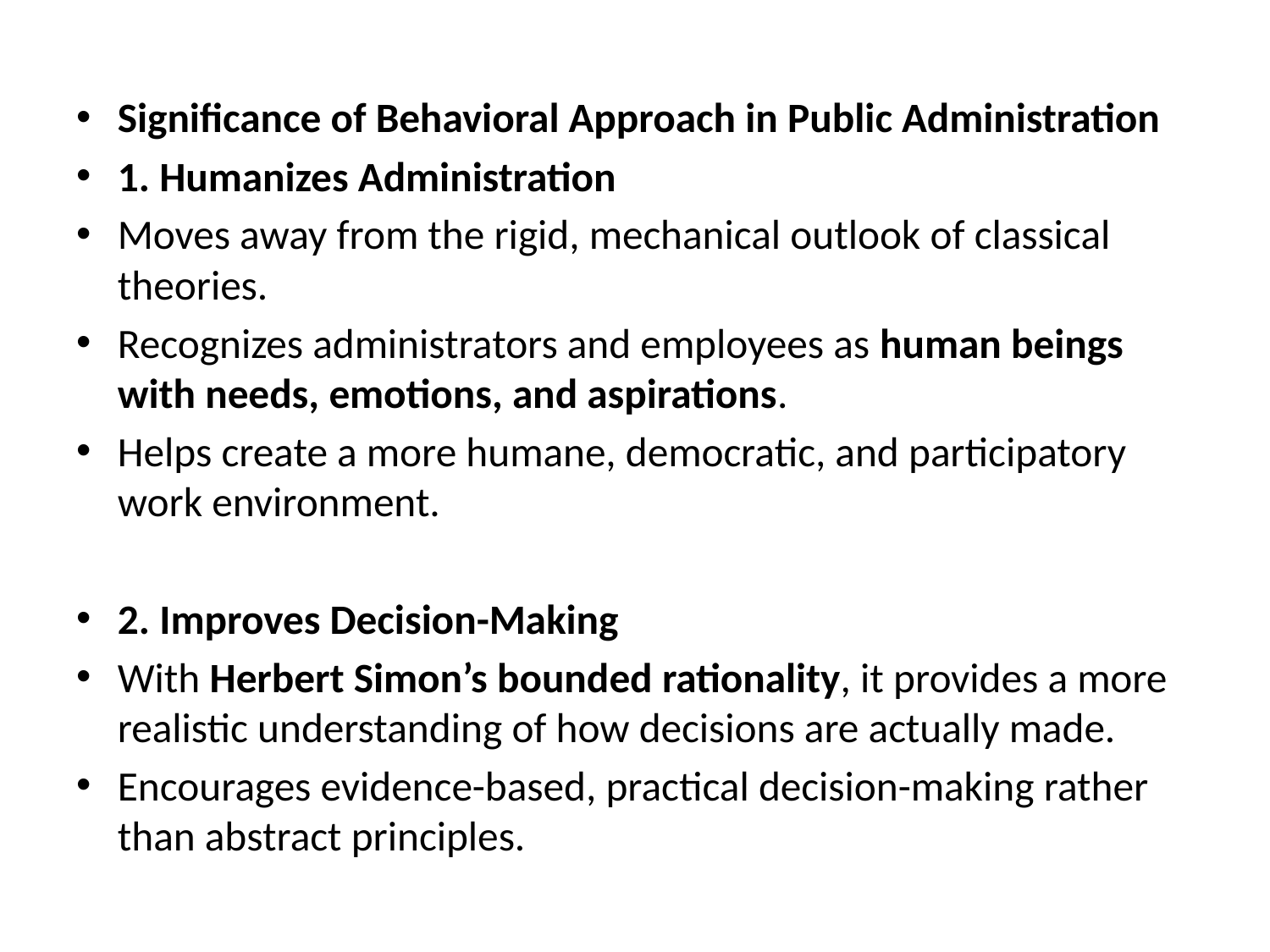

#
Significance of Behavioral Approach in Public Administration
1. Humanizes Administration
Moves away from the rigid, mechanical outlook of classical theories.
Recognizes administrators and employees as human beings with needs, emotions, and aspirations.
Helps create a more humane, democratic, and participatory work environment.

2. Improves Decision-Making
With Herbert Simon’s bounded rationality, it provides a more realistic understanding of how decisions are actually made.
Encourages evidence-based, practical decision-making rather than abstract principles.